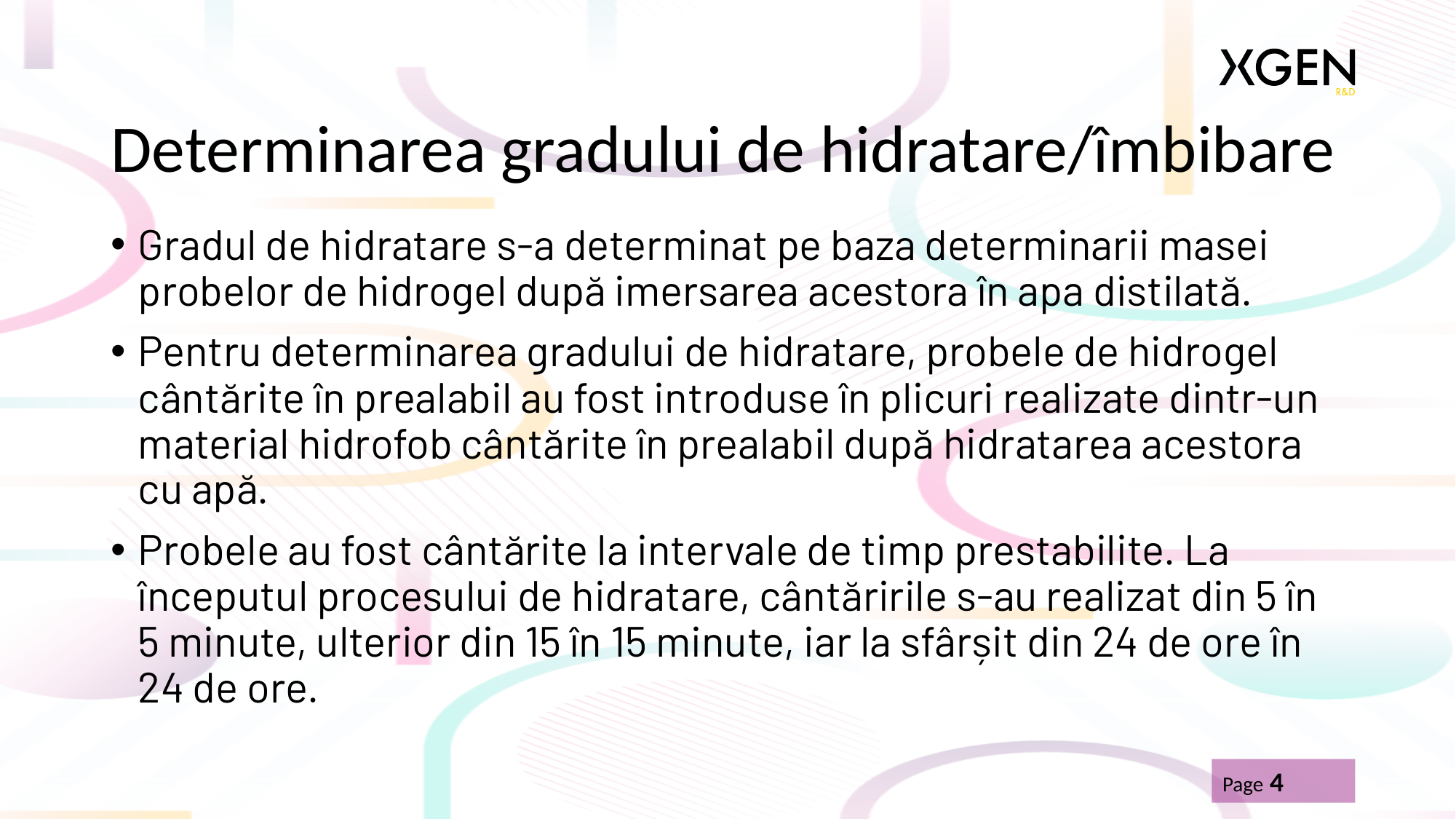

# Determinarea gradului de hidratare/îmbibare
Gradul de hidratare s-a determinat pe baza determinarii masei probelor de hidrogel după imersarea acestora în apa distilată.
Pentru determinarea gradului de hidratare, probele de hidrogel cântărite în prealabil au fost introduse în plicuri realizate dintr-un material hidrofob cântărite în prealabil după hidratarea acestora cu apă.
Probele au fost cântărite la intervale de timp prestabilite. La începutul procesului de hidratare, cântăririle s-au realizat din 5 în 5 minute, ulterior din 15 în 15 minute, iar la sfârșit din 24 de ore în 24 de ore.

Page 4